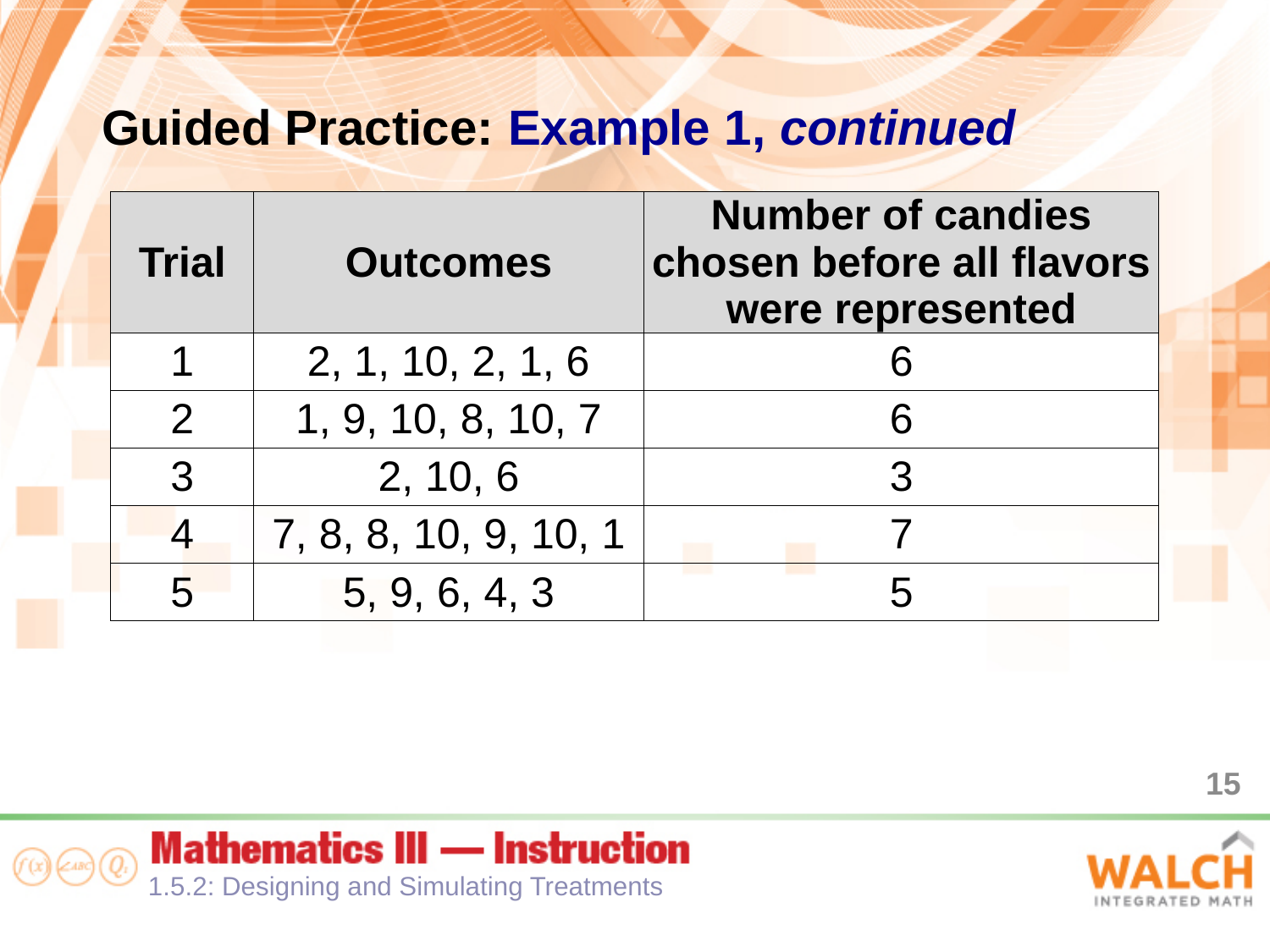

Guided Practice: Example 1, continued

| Trial | Outcomes | Number of candies chosen before all flavors were represented |
| --- | --- | --- |
| 1 | 2, 1, 10, 2, 1, 6 | 6 |
| 2 | 1, 9, 10, 8, 10, 7 | 6 |
| 3 | 2, 10, 6 | 3 |
| 4 | 7, 8, 8, 10, 9, 10, 1 | 7 |
| 5 | 5, 9, 6, 4, 3 | 5 |
15
1.5.2: Designing and Simulating Treatments